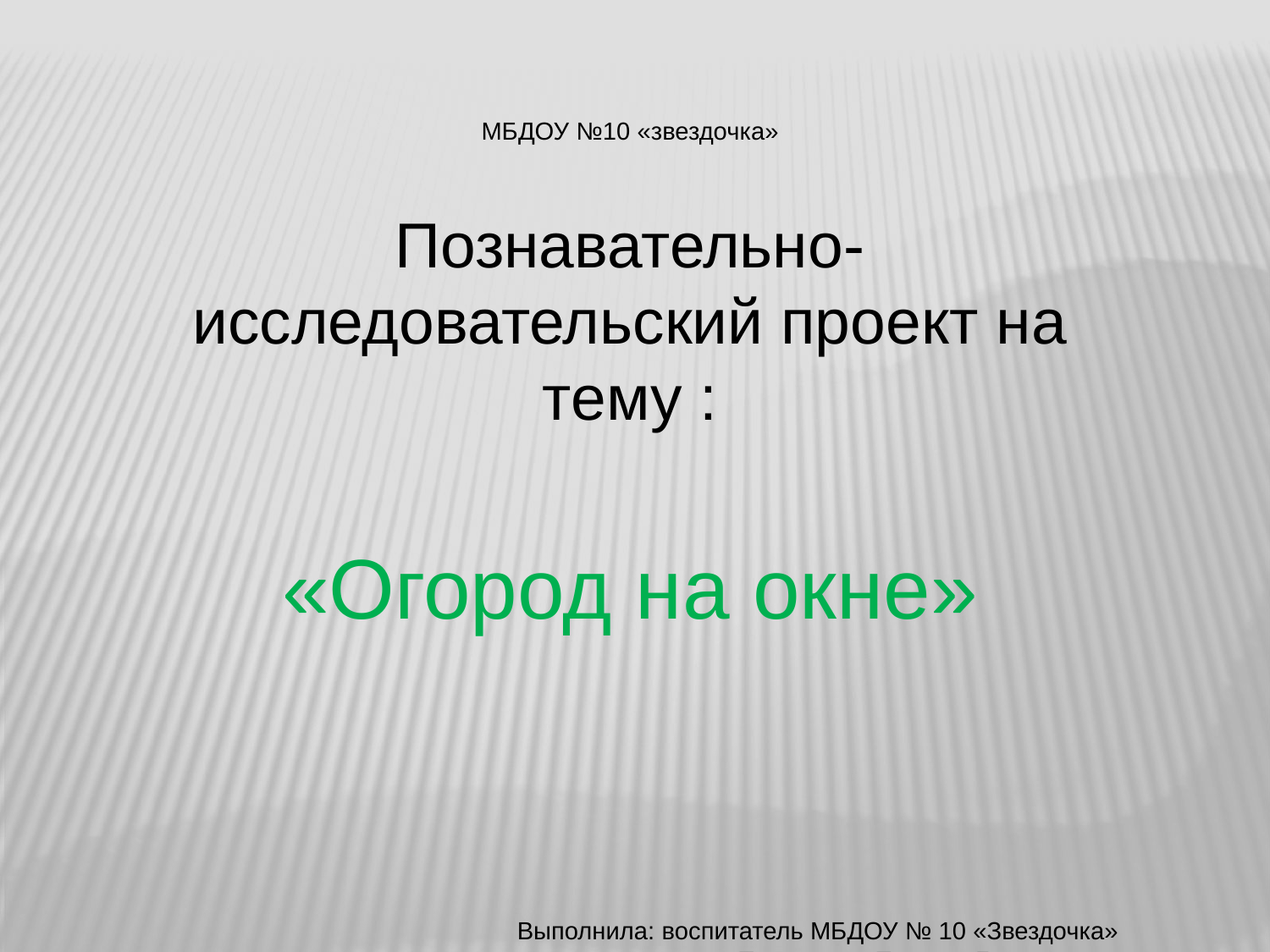

МБДОУ №10 «звездочка»

Познавательно-исследовательский проект на тему :

«Огород на окне»

Выполнила: воспитатель МБДОУ № 10 «Звездочка»
Тимошкина Татьяна Григорьевна